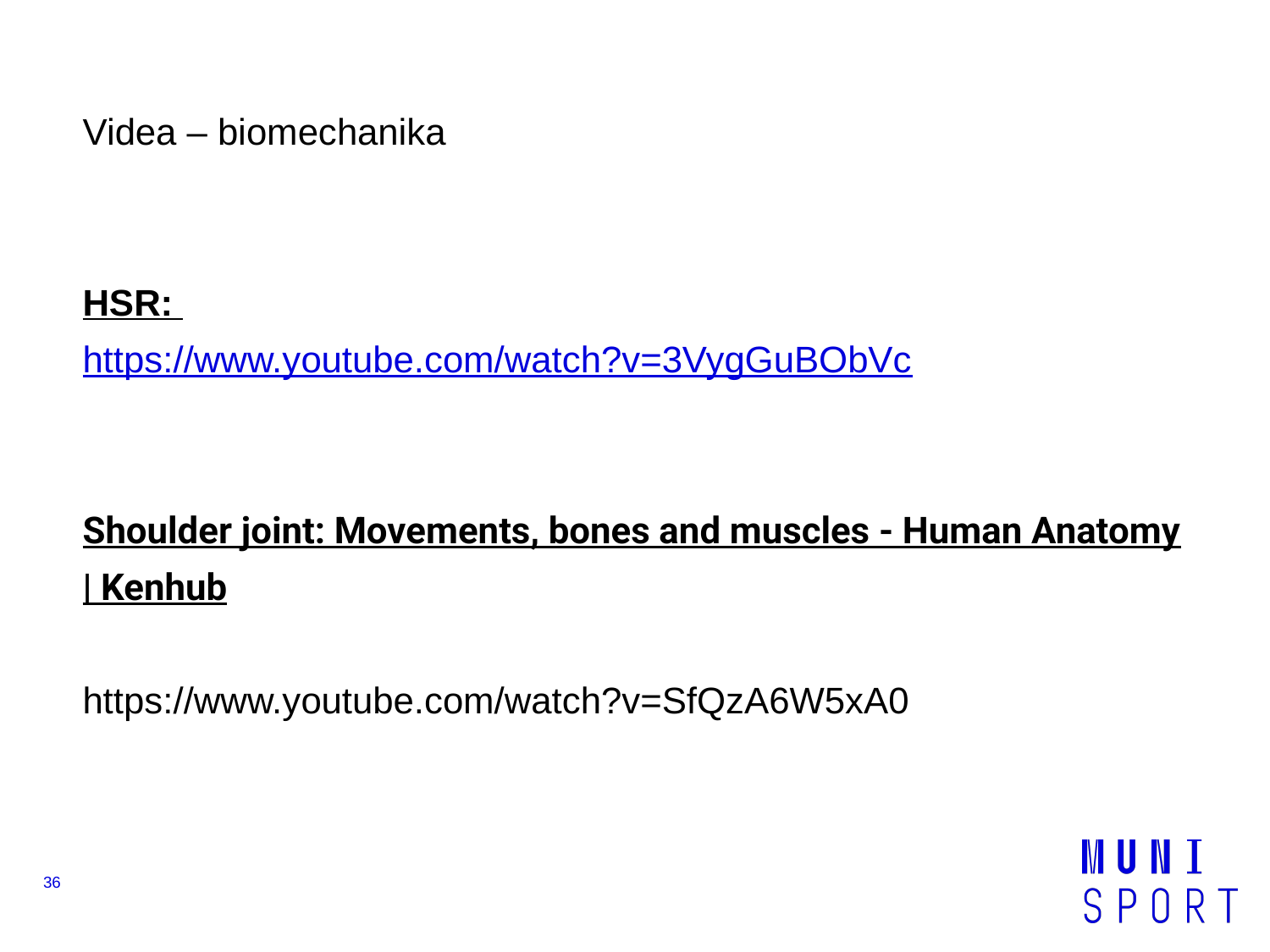

Videa – biomechanika

HSR:
https://www.youtube.com/watch?v=3VygGuBObVc

Shoulder joint: Movements, bones and muscles - Human Anatomy | Kenhub

https://www.youtube.com/watch?v=SfQzA6W5xA0
36